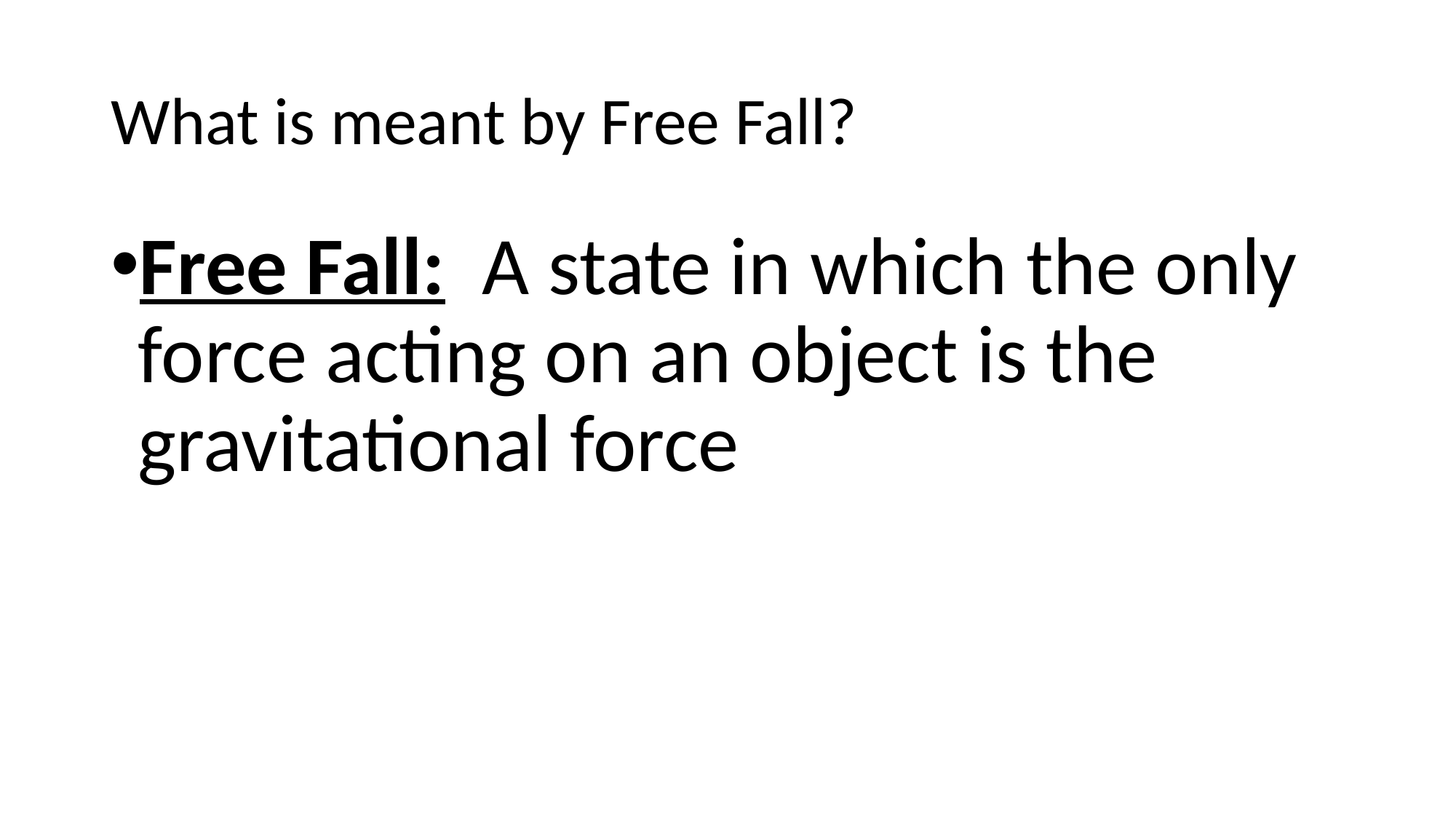

# What is meant by Free Fall?
Free Fall:  A state in which the only force acting on an object is the gravitational force